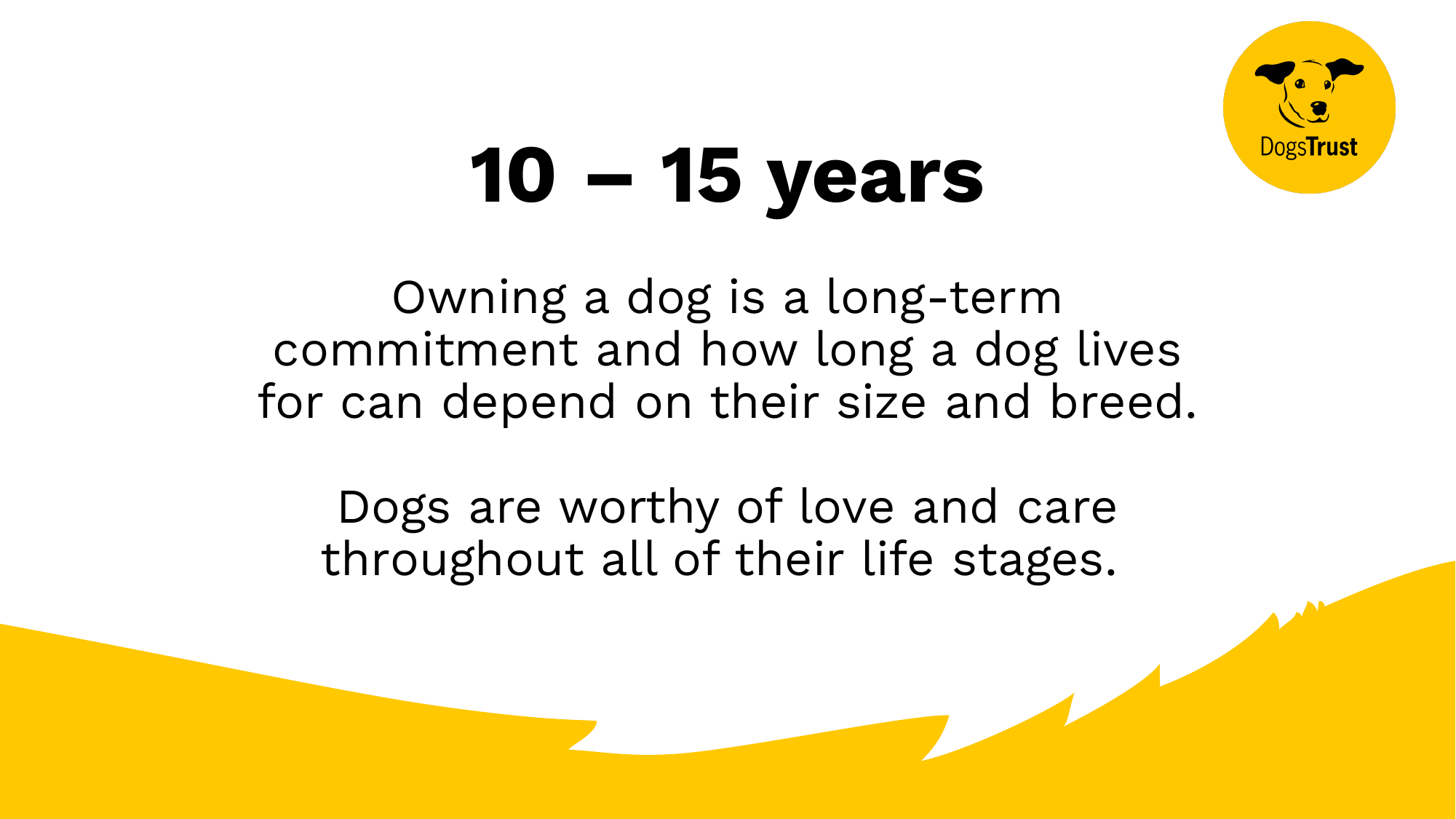

# 10 – 15 years Owning a dog is a long-term commitment and how long a dog lives for can depend on their size and breed.​ Dogs are worthy of love and care throughout all of their life stages.